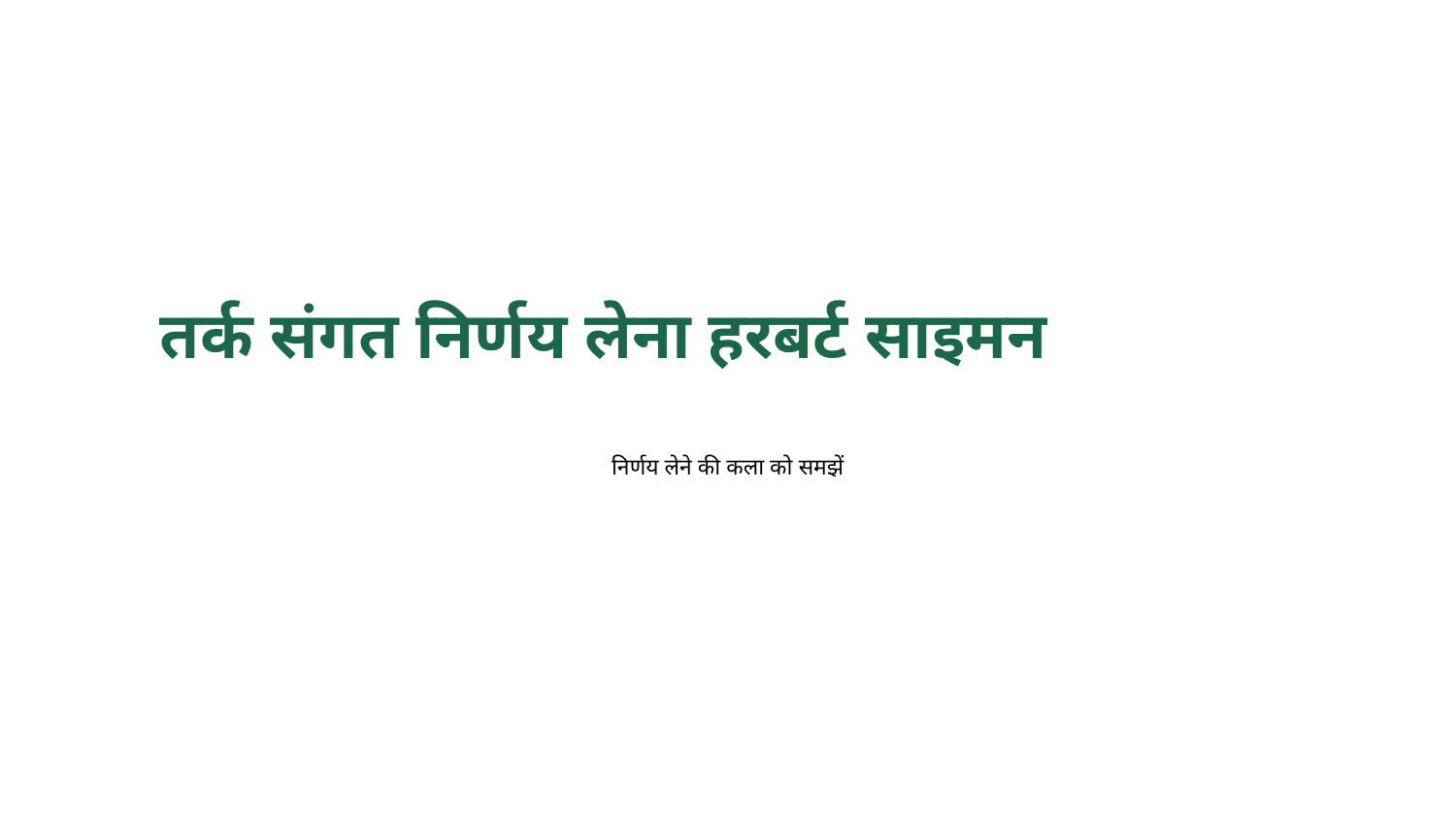

तर्क संगत निर्णय लेना हरबर्ट साइमन

निर्णय लेने की कला को समझें